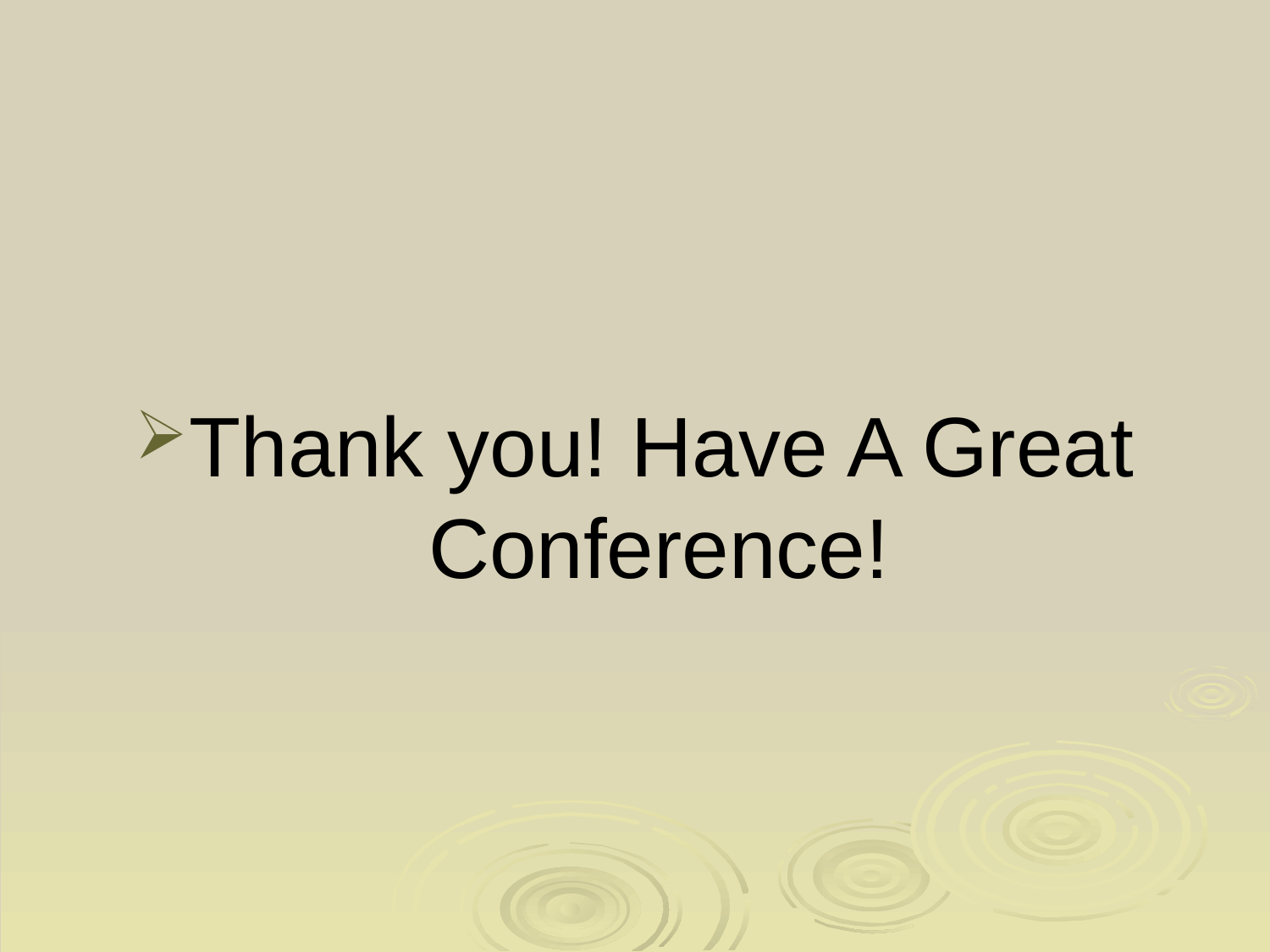

# Thank you!

Thank you! Have A Great Conference!